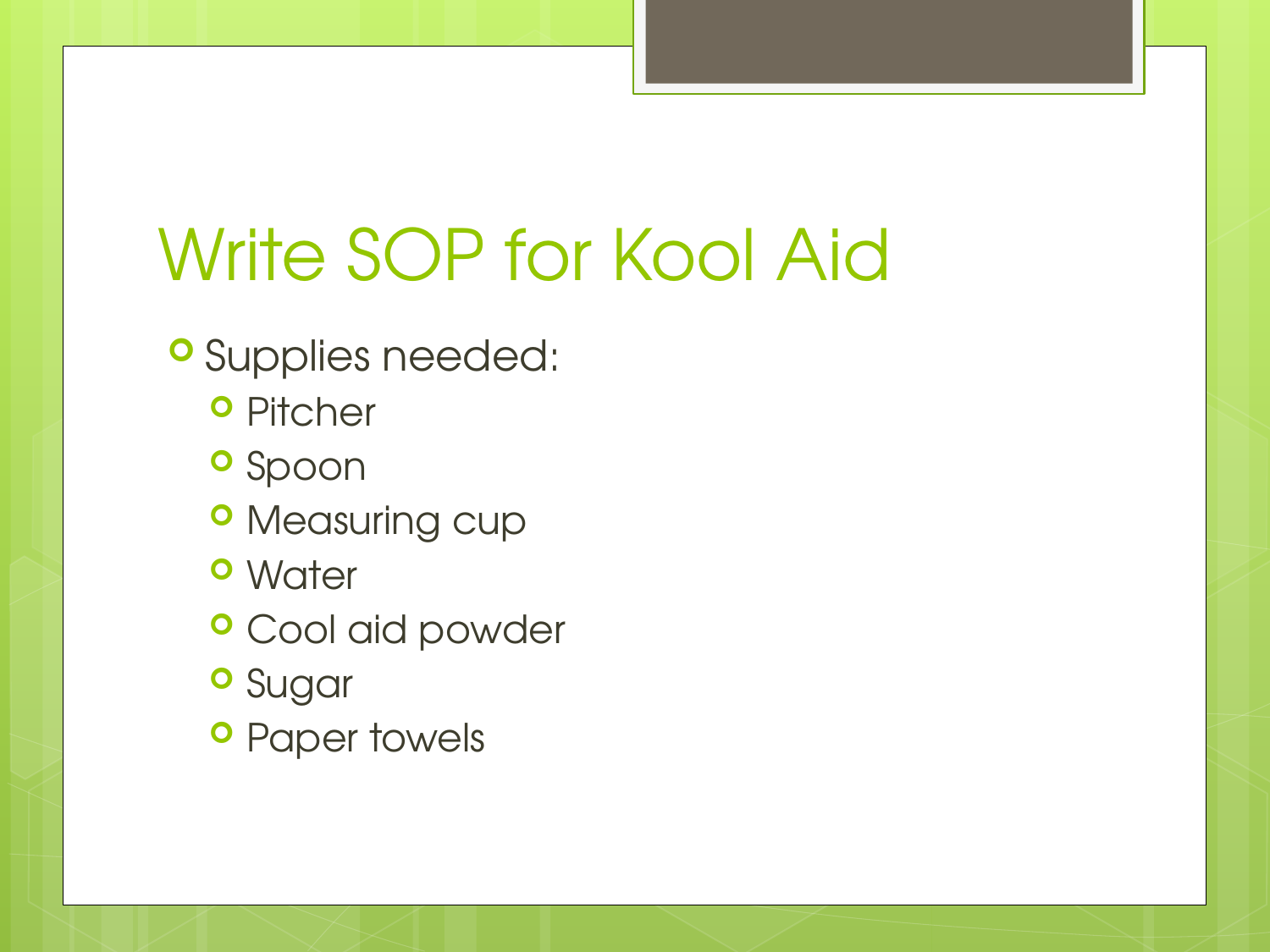

# Write SOP for Kool Aid
Supplies needed:
Pitcher
Spoon
Measuring cup
Water
Cool aid powder
Sugar
Paper towels